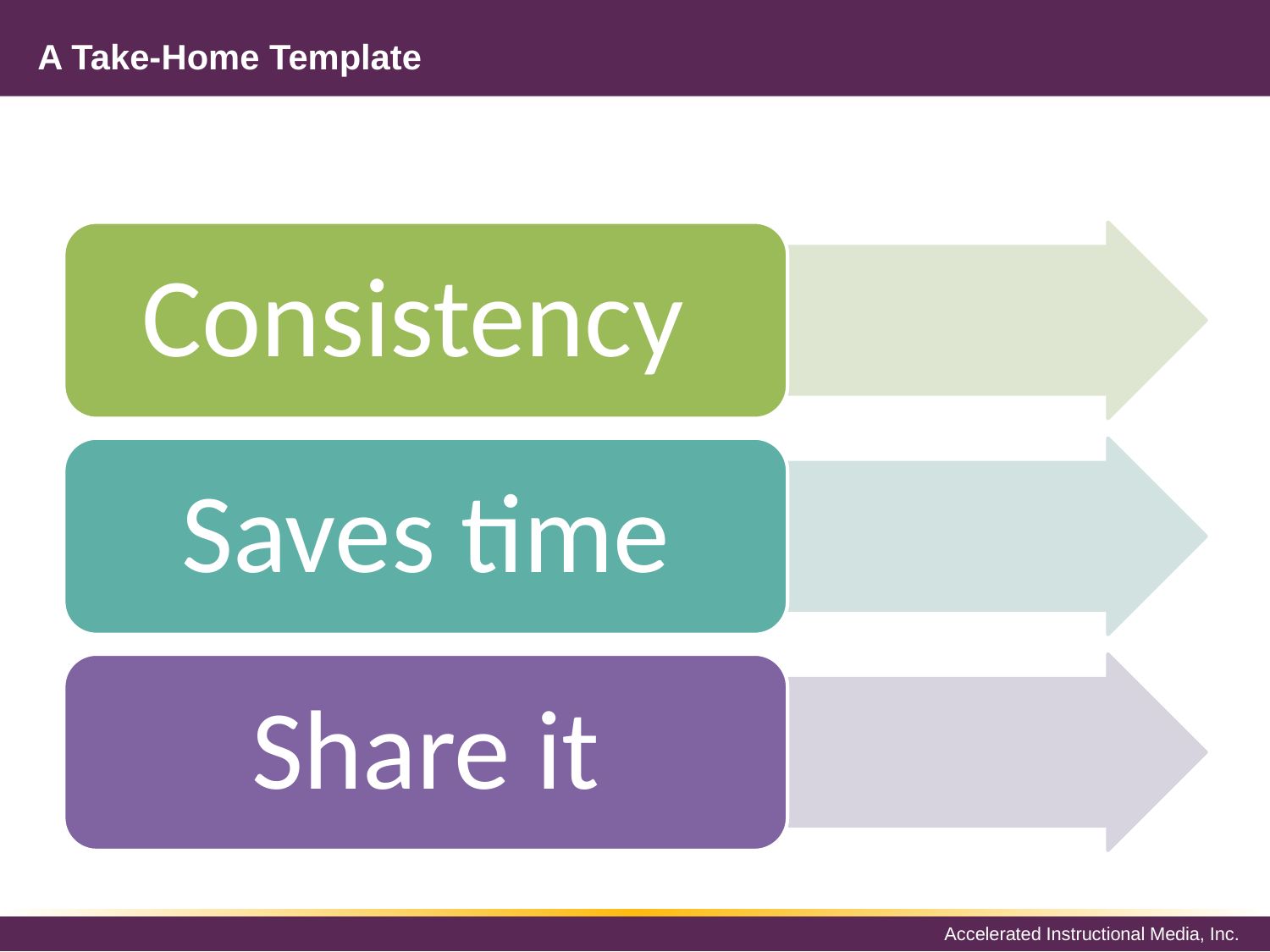

# A Take-Home Template

Consistency

Saves time

Share it